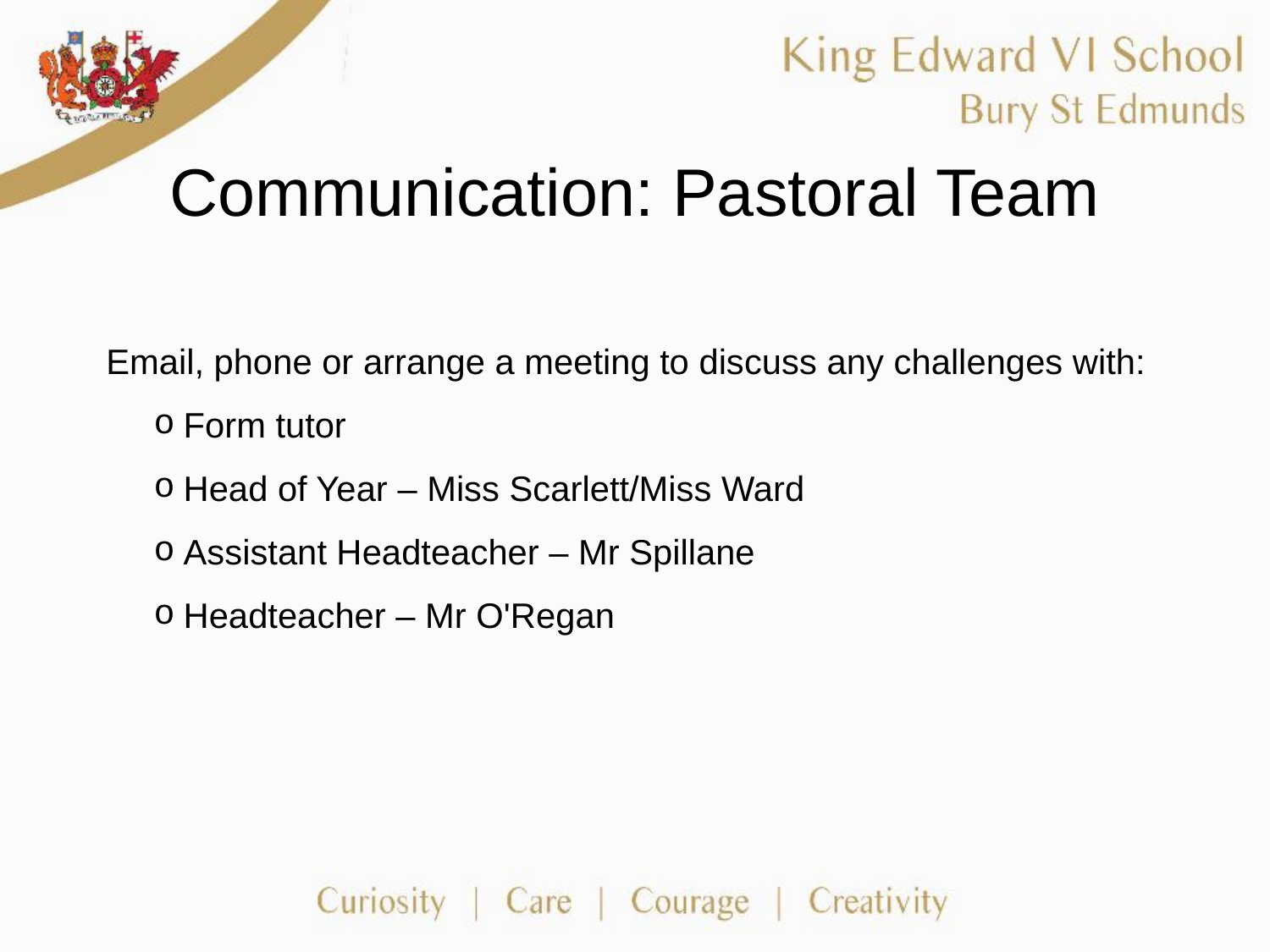

Communication: Pastoral Team
Email, phone or arrange a meeting to discuss any challenges with:
Form tutor
Head of Year – Miss Scarlett/Miss Ward
Assistant Headteacher – Mr Spillane
Headteacher – Mr O'Regan